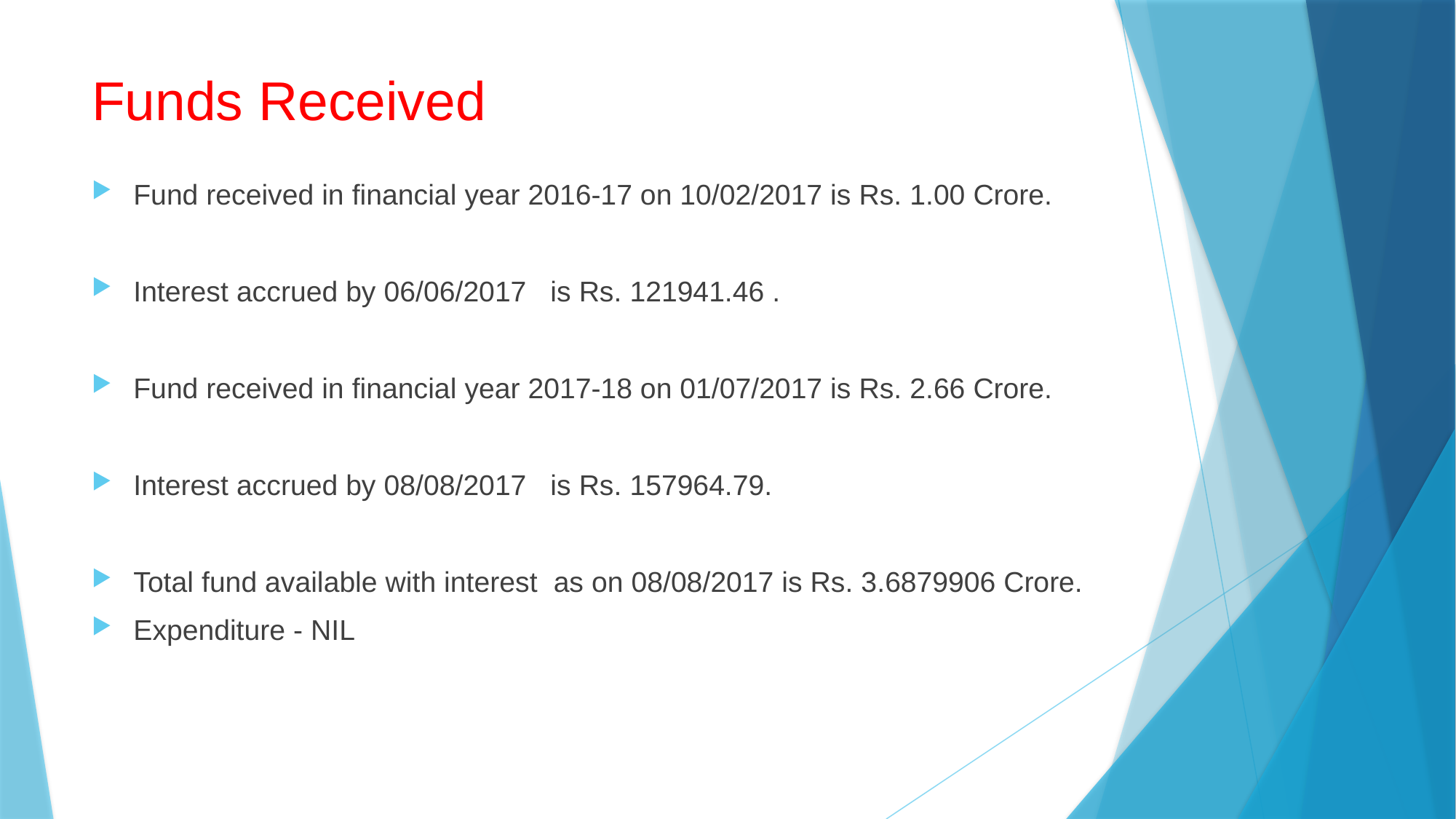

# Funds Received
Fund received in financial year 2016-17 on 10/02/2017 is Rs. 1.00 Crore.

Interest accrued by 06/06/2017   is Rs. 121941.46 .

Fund received in financial year 2017-18 on 01/07/2017 is Rs. 2.66 Crore.

Interest accrued by 08/08/2017   is Rs. 157964.79.

Total fund available with interest  as on 08/08/2017 is Rs. 3.6879906 Crore.
Expenditure - NIL